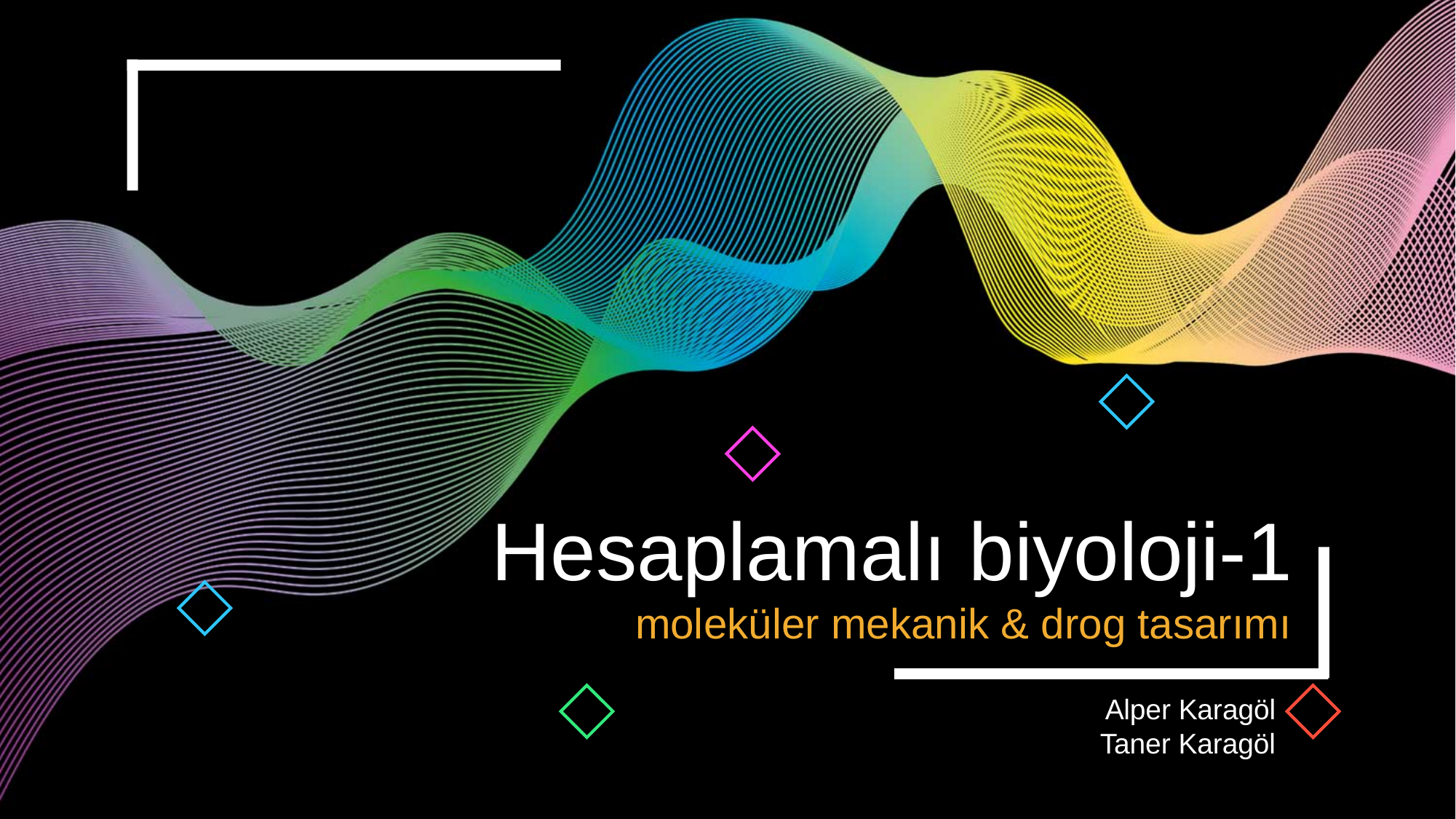

Hesaplamalı biyoloji-1
moleküler mekanik & drog tasarımı

Alper Karagöl
Taner Karagöl